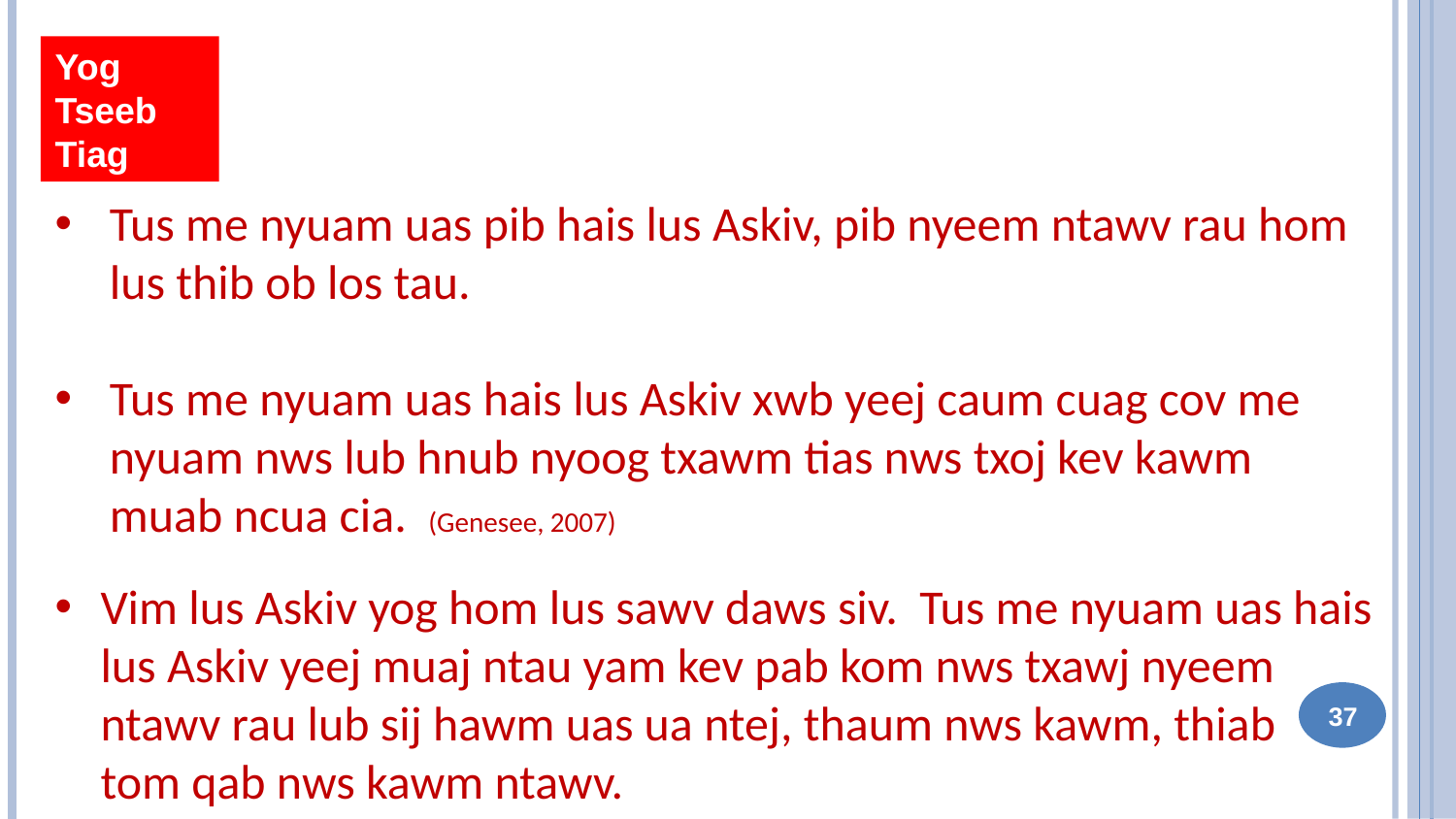

Yog Tseeb Tiag
Tus me nyuam uas pib hais lus Askiv, pib nyeem ntawv rau hom lus thib ob los tau.
Tus me nyuam uas hais lus Askiv xwb yeej caum cuag cov me nyuam nws lub hnub nyoog txawm tias nws txoj kev kawm  muab ncua cia.  (Genesee, 2007)
Vim lus Askiv yog hom lus sawv daws siv.  Tus me nyuam uas hais lus Askiv yeej muaj ntau yam kev pab kom nws txawj nyeem ntawv rau lub sij hawm uas ua ntej, thaum nws kawm, thiab
tom qab nws kawm ntawv.
37